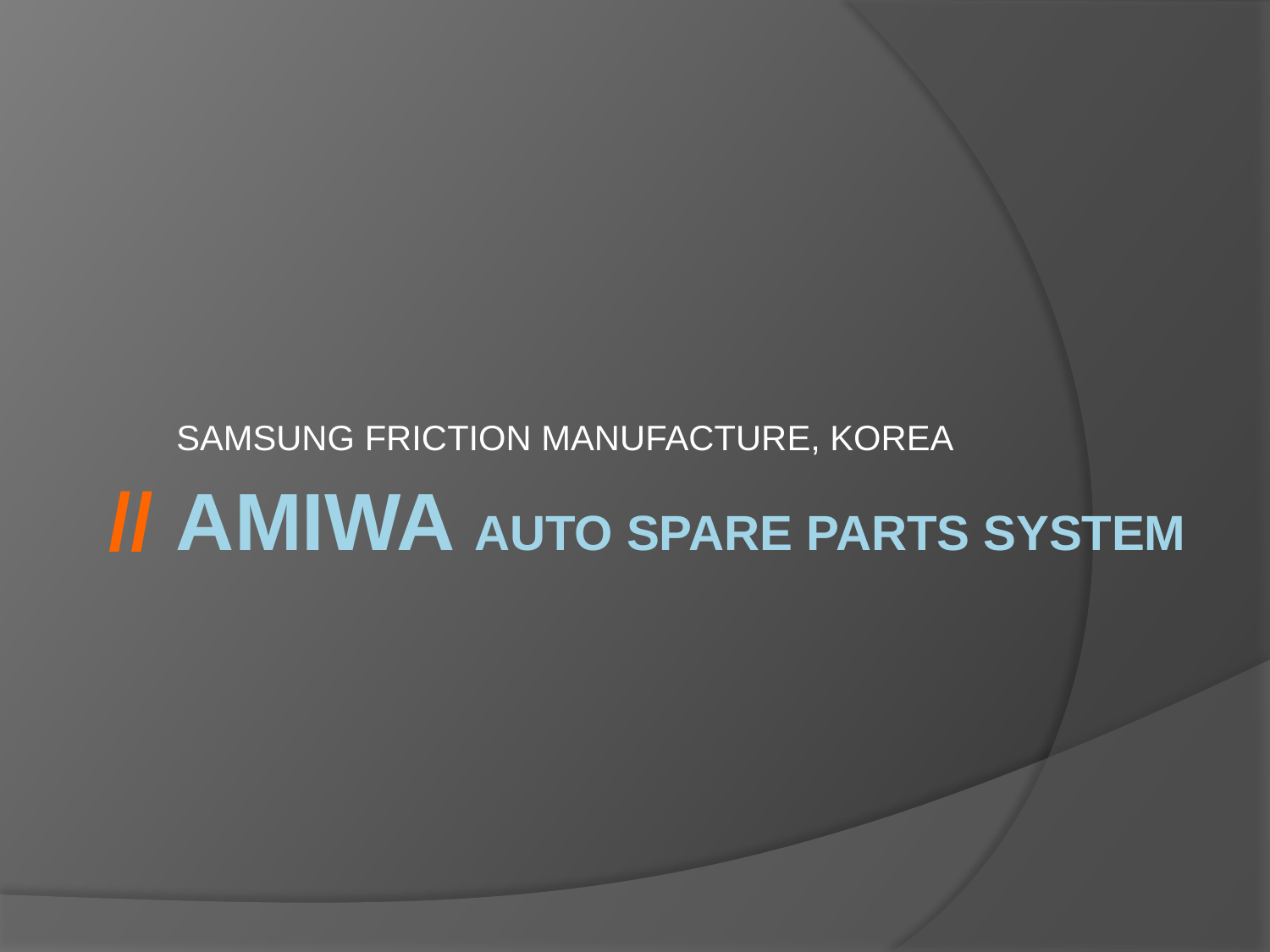

SAMSUNG FRICTION MANUFACTURE, KOREA
# // AMIWA Auto spare parts SYSTEM